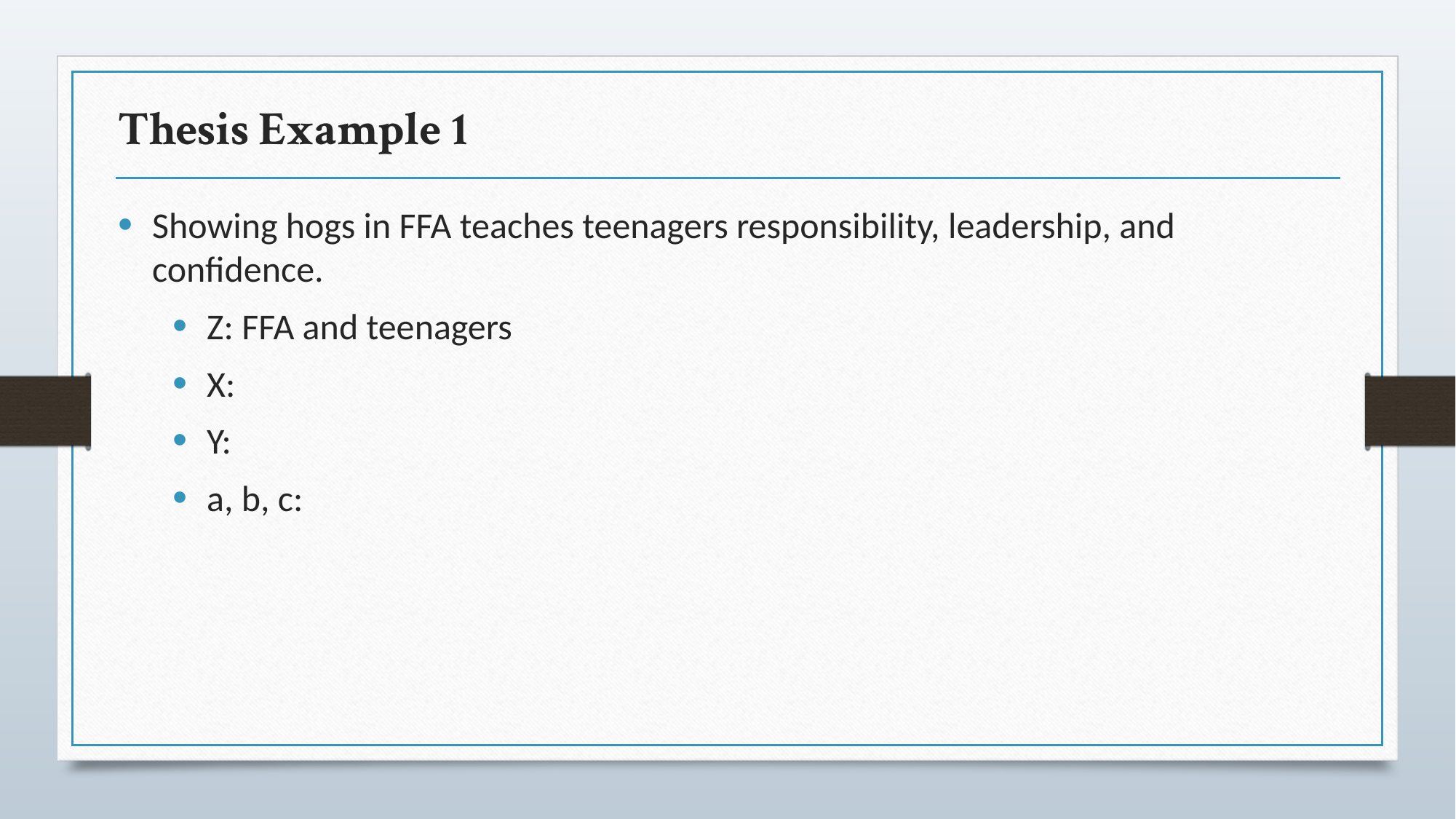

# Thesis Example 1
Showing hogs in FFA teaches teenagers responsibility, leadership, and confidence.
Z: FFA and teenagers
X:
Y:
a, b, c: